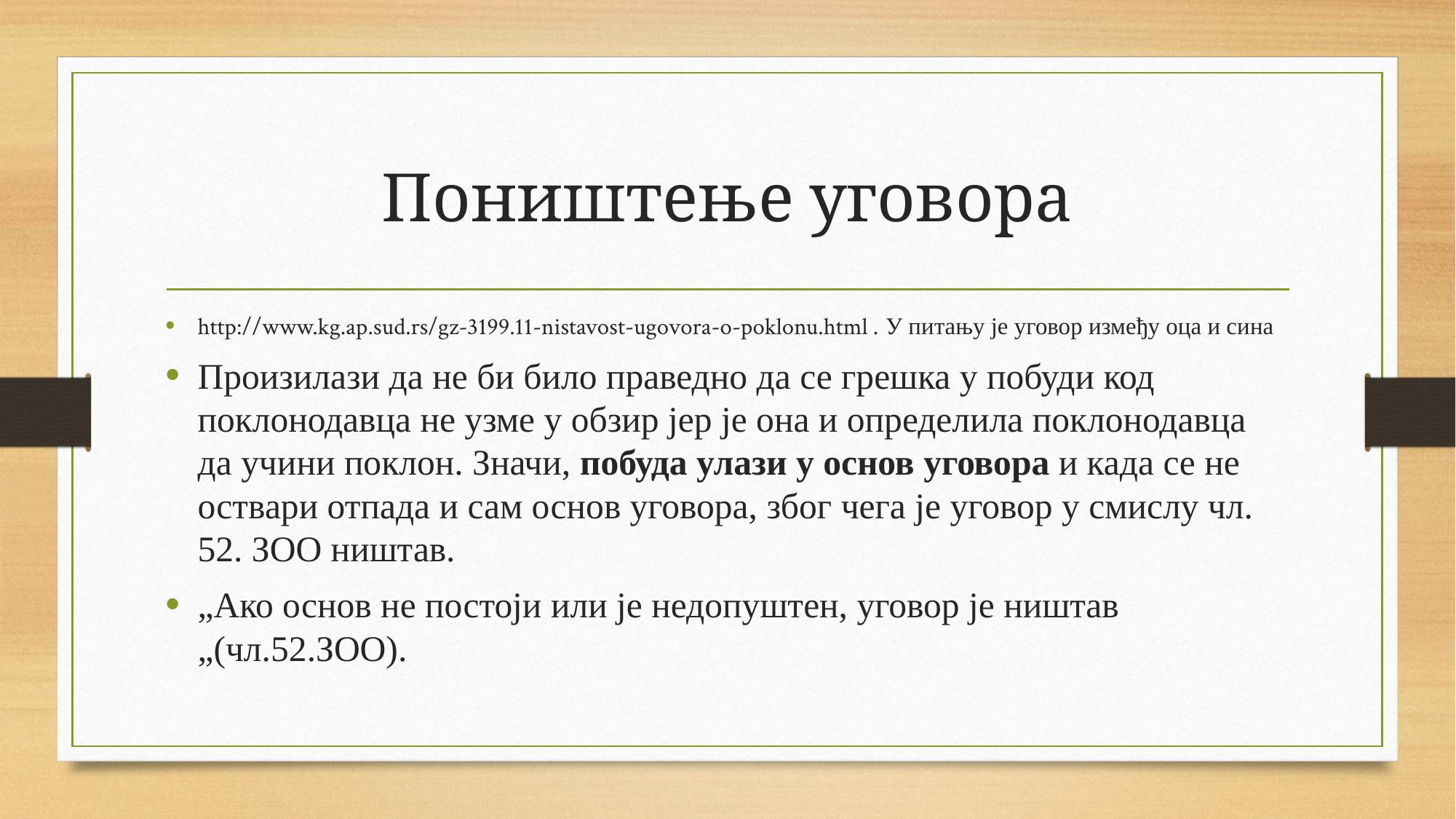

# Поништење уговора
http://www.kg.ap.sud.rs/gz-3199.11-nistavost-ugovora-o-poklonu.html . У питању је уговор између оца и сина
Произилази да не би било праведно да се грешка у побуди код поклонодавца не узме у обзир јер је она и определила поклонодавца да учини поклон. Значи, побуда улази у основ уговора и када се не оствари отпада и сам основ уговора, због чега је уговор у смислу чл. 52. ЗОО ништав.
„Ако основ не постоји или је недопуштен, уговор је ништав „(чл.52.ЗОО).